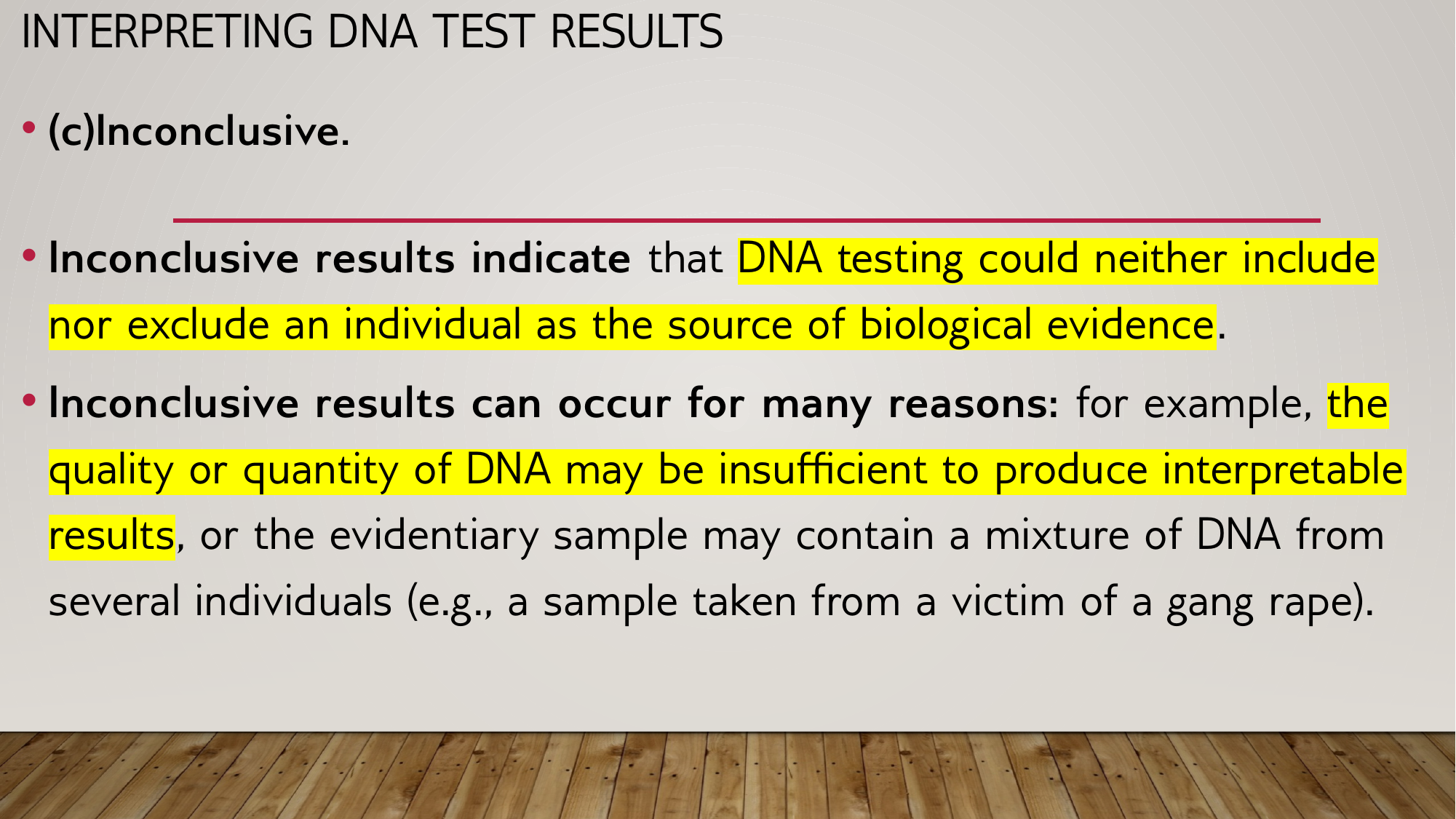

# Interpreting DNA Test Results
(c)Inconclusive.

Inconclusive results indicate that DNA testing could neither include nor exclude an individual as the source of biological evidence.
Inconclusive results can occur for many reasons: for example, the quality or quantity of DNA may be insufficient to produce interpretable results, or the evidentiary sample may contain a mixture of DNA from several individuals (e.g., a sample taken from a victim of a gang rape).